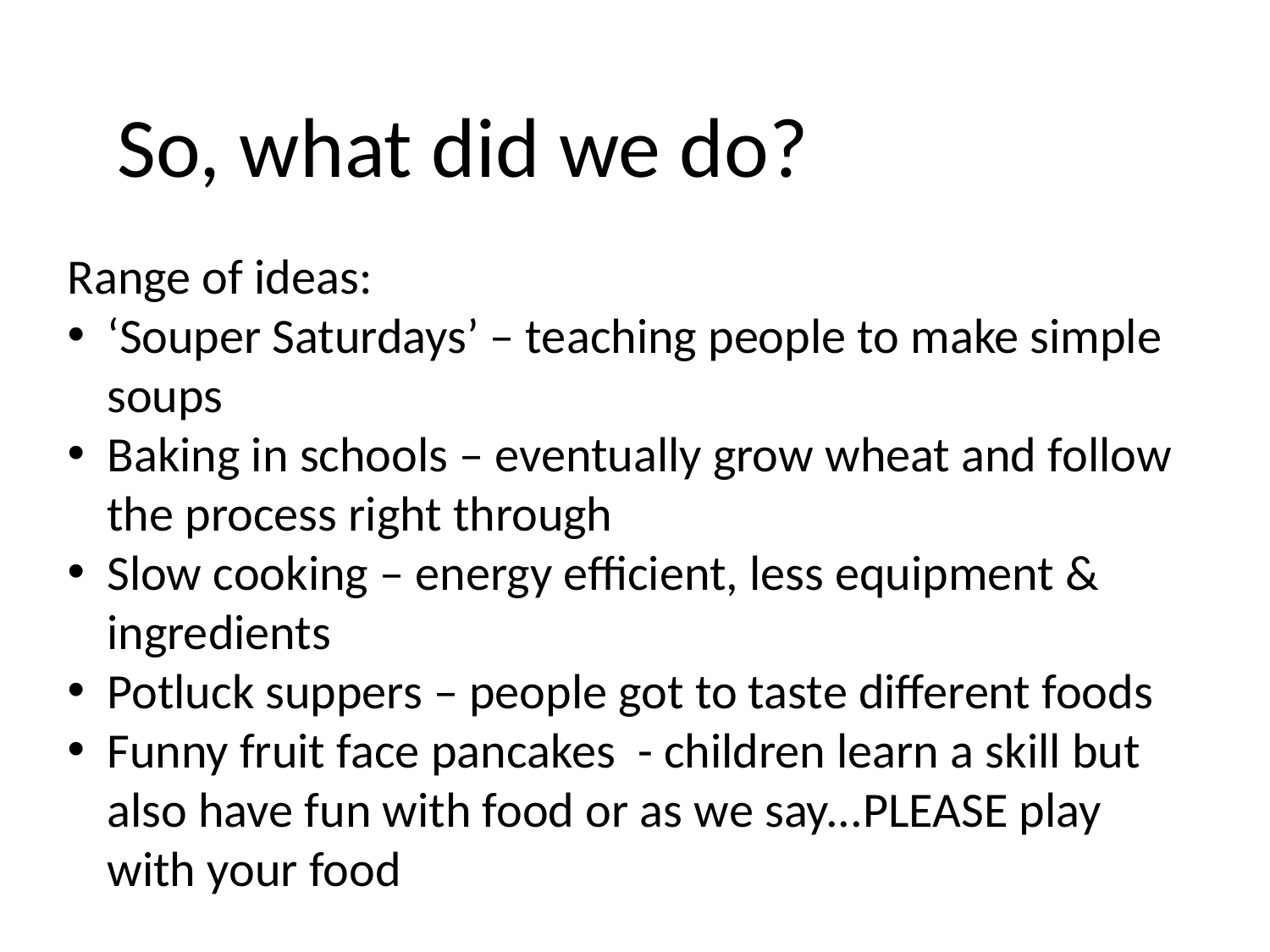

So, what did we do?
Range of ideas:
‘Souper Saturdays’ – teaching people to make simple soups
Baking in schools – eventually grow wheat and follow the process right through
Slow cooking – energy efficient, less equipment & ingredients
Potluck suppers – people got to taste different foods
Funny fruit face pancakes  - children learn a skill but also have fun with food or as we say...PLEASE play with your food